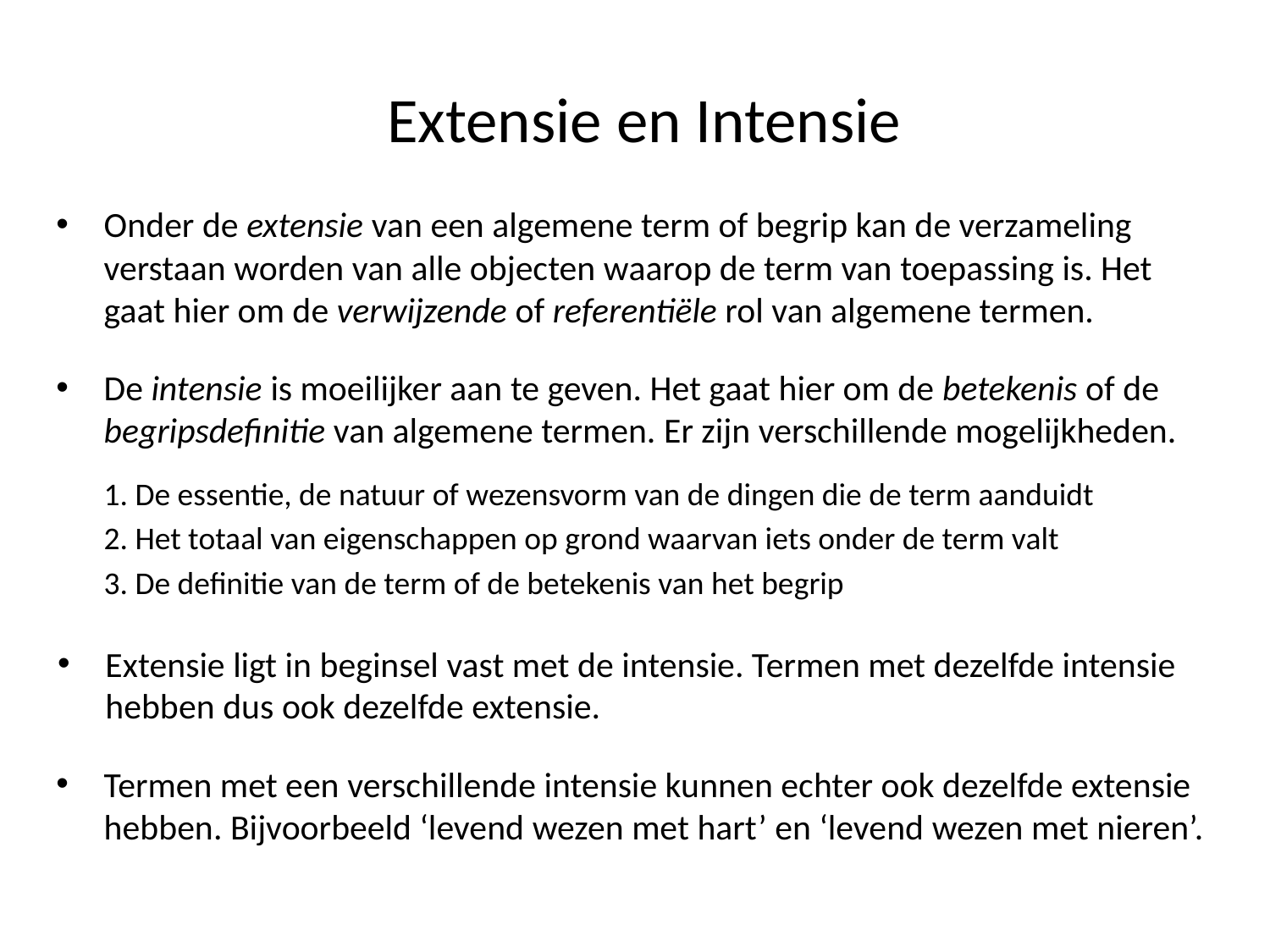

# Extensie en Intensie
Onder de extensie van een algemene term of begrip kan de verzameling              verstaan worden van alle objecten waarop de term van toepassing is. Het         gaat hier om de verwijzende of referentiële rol van algemene termen.

De intensie is moeilijker aan te geven. Het gaat hier om de betekenis of de begripsdefinitie van algemene termen. Er zijn verschillende mogelijkheden.

	1. De essentie, de natuur of wezensvorm van de dingen die de term aanduidt
	2. Het totaal van eigenschappen op grond waarvan iets onder de term valt
	3. De definitie van de term of de betekenis van het begrip

Extensie ligt in beginsel vast met de intensie. Termen met dezelfde intensie hebben dus ook dezelfde extensie.
Termen met een verschillende intensie kunnen echter ook dezelfde extensie hebben. Bijvoorbeeld ‘levend wezen met hart’ en ‘levend wezen met nieren’.